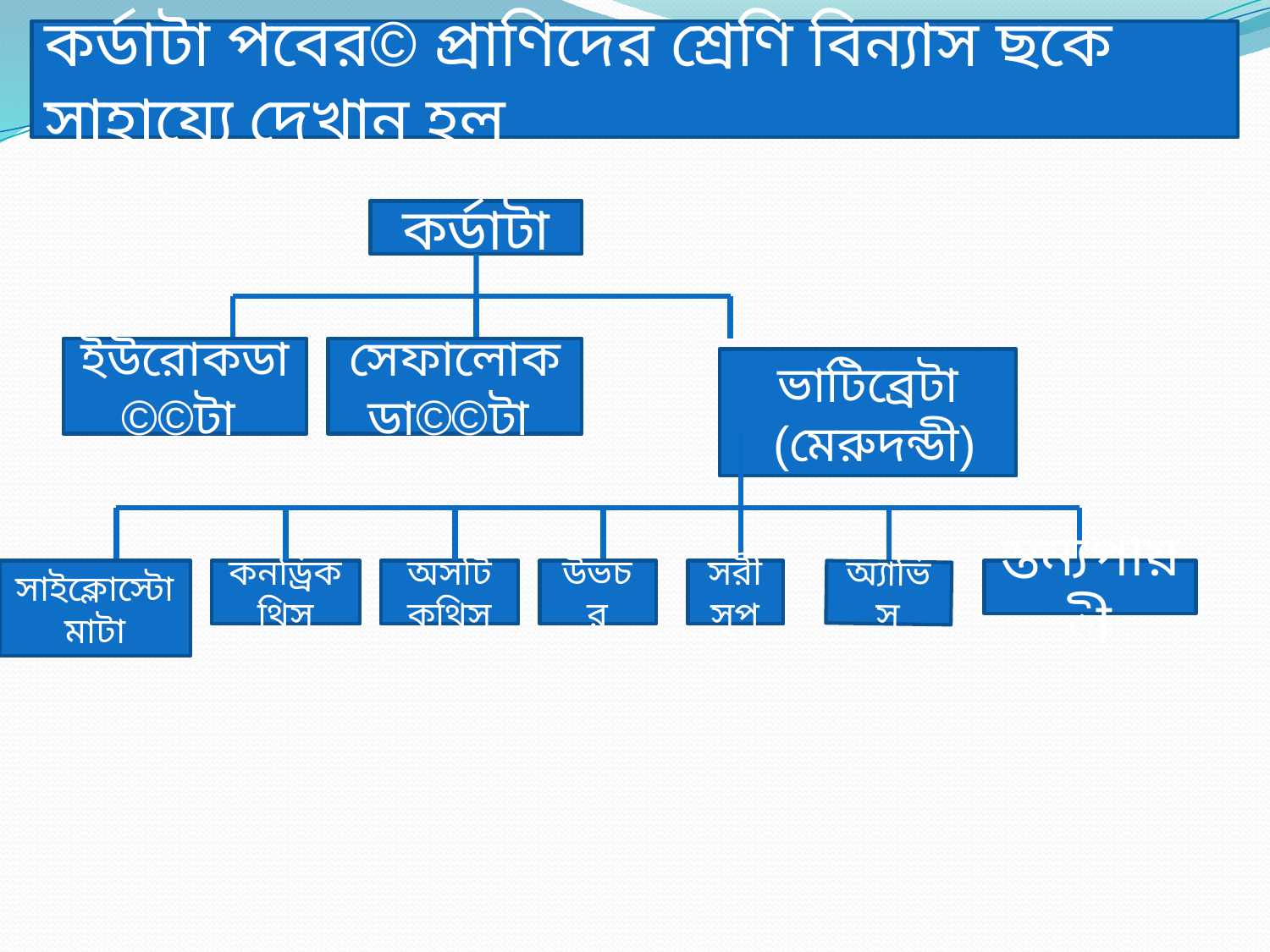

কর্ডাটা পবের© প্রাণিদের শ্রেণি বিন্যাস ছকে সাহায্যে দেখান হল
কর্ডাটা
ইউরোকডা©©টা
সেফালোকডা©©টা
ভাটিব্রেটা
 (মেরুদন্ডী)
সাইক্লোস্টোমাটা
কনড্রিকথিস
অসটিকথিস
উভচর
সরীসৃপ
স্তন্যপায়ী
অ্যাভিস